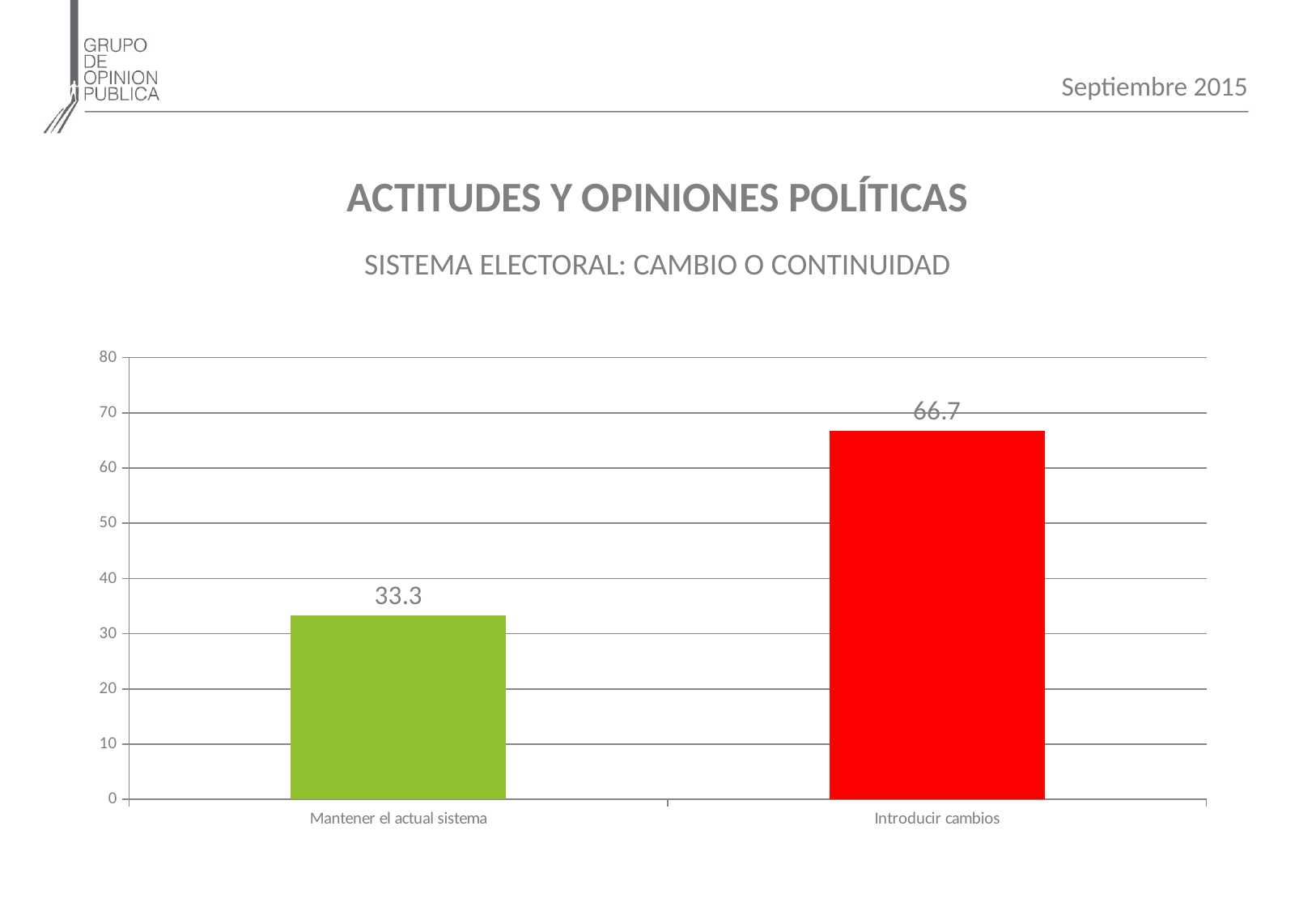

Septiembre 2015
ACTITUDES Y OPINIONES POLÍTICAS
SISTEMA ELECTORAL: CAMBIO O CONTINUIDAD

### Chart

| Category |  |
|---|---|
| Mantener el actual sistema | 33.300000000000004 |
| Introducir cambios | 66.7 |